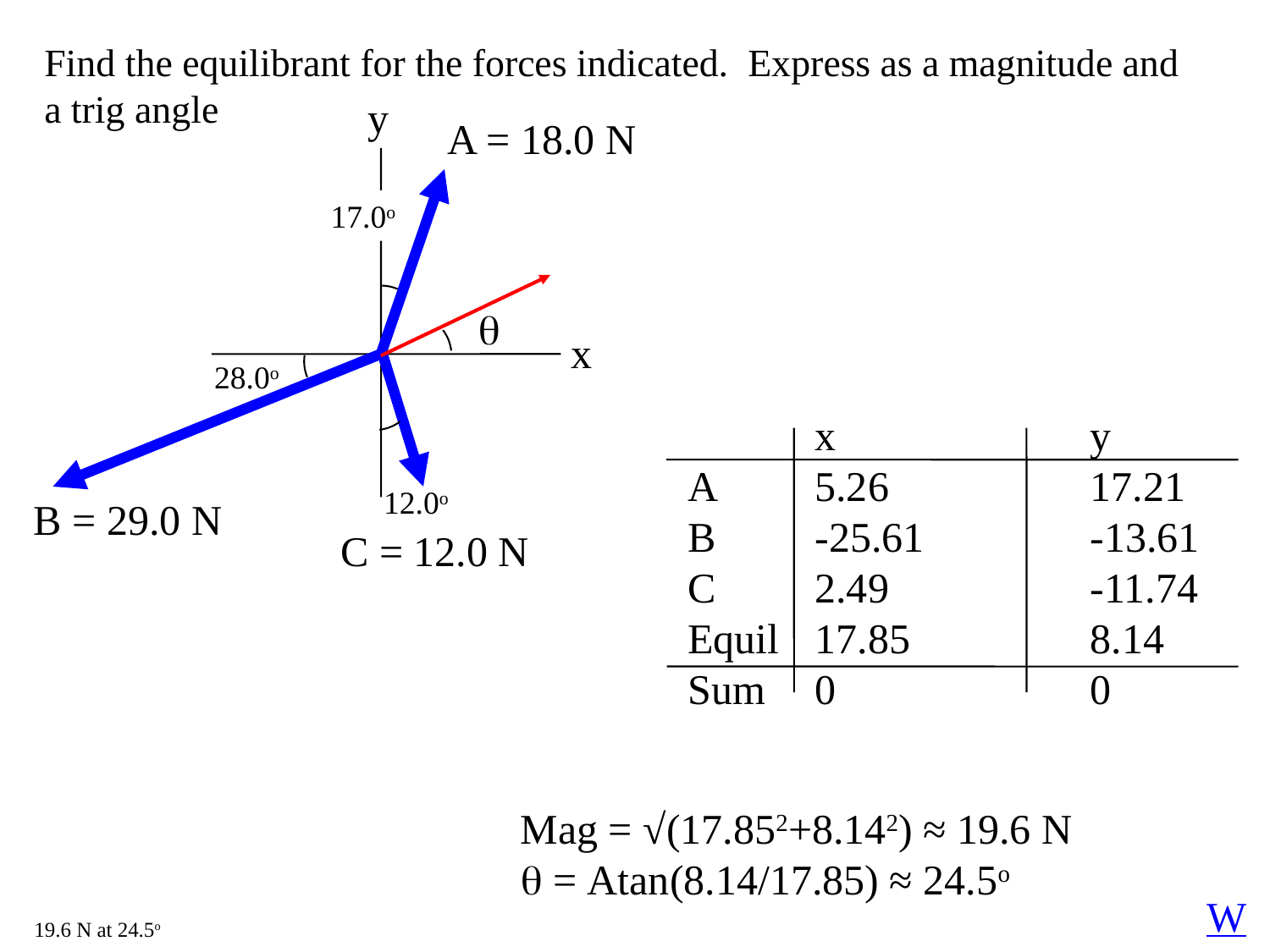

Find the equilibrant for the forces indicated.  Express as a magnitude and a trig angle
y
A = 18.0 N

17.0o

θ

x

28.0o

	x		  y
A	5.26		  17.21
B	-25.61		  -13.61
C	2.49		  -11.74
Equil	17.85		  8.14
Sum	0		  0

12.0o
B = 29.0 N
C = 12.0 N

Mag = √(17.852+8.142) ≈ 19.6 N
θ = Atan(8.14/17.85) ≈ 24.5o
W
19.6 N at 24.5o